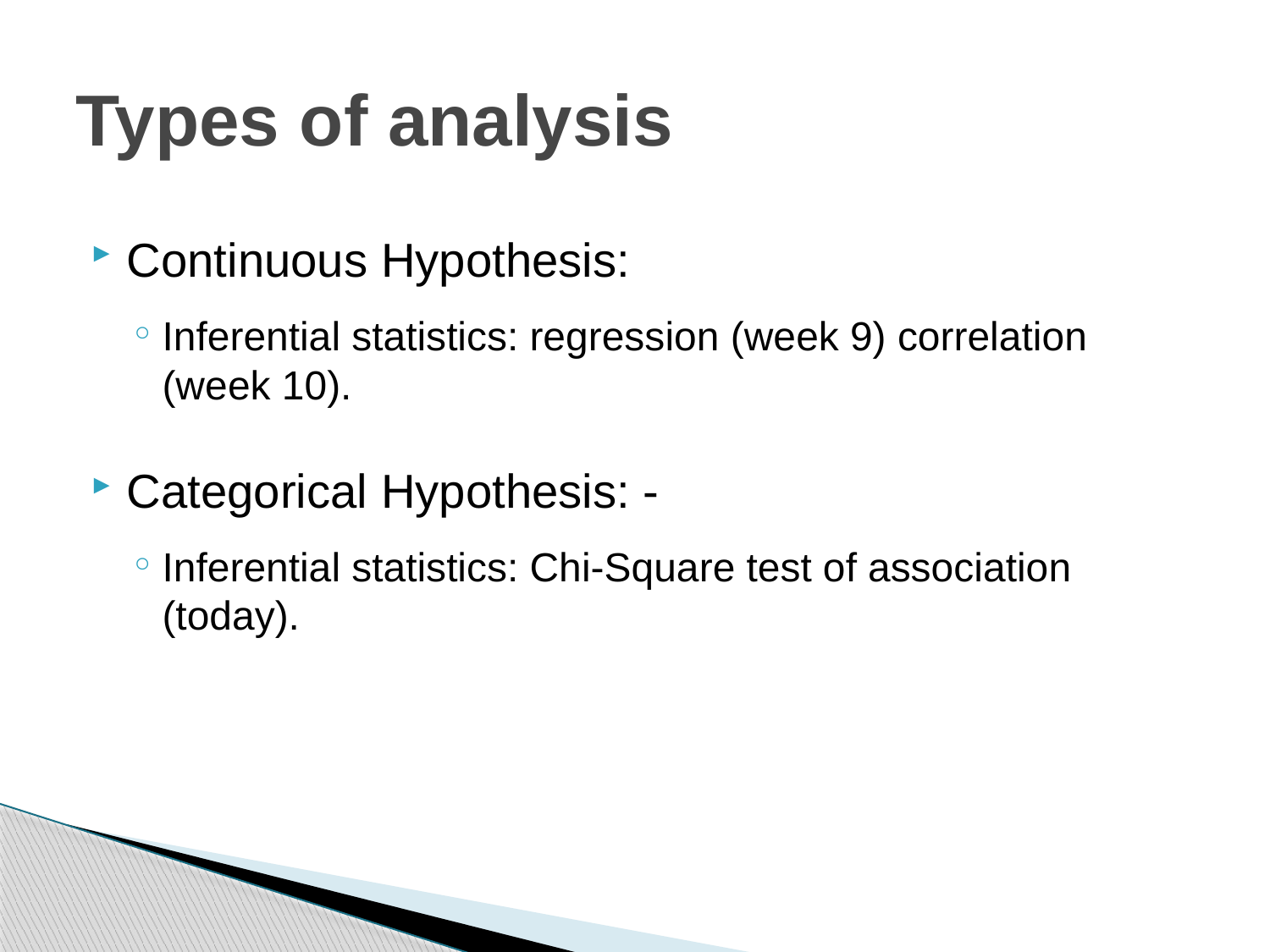

# Types of analysis

Continuous Hypothesis:

Inferential statistics: regression (week 9) correlation (week 10).

Categorical Hypothesis: -

Inferential statistics: Chi-Square test of association (today).